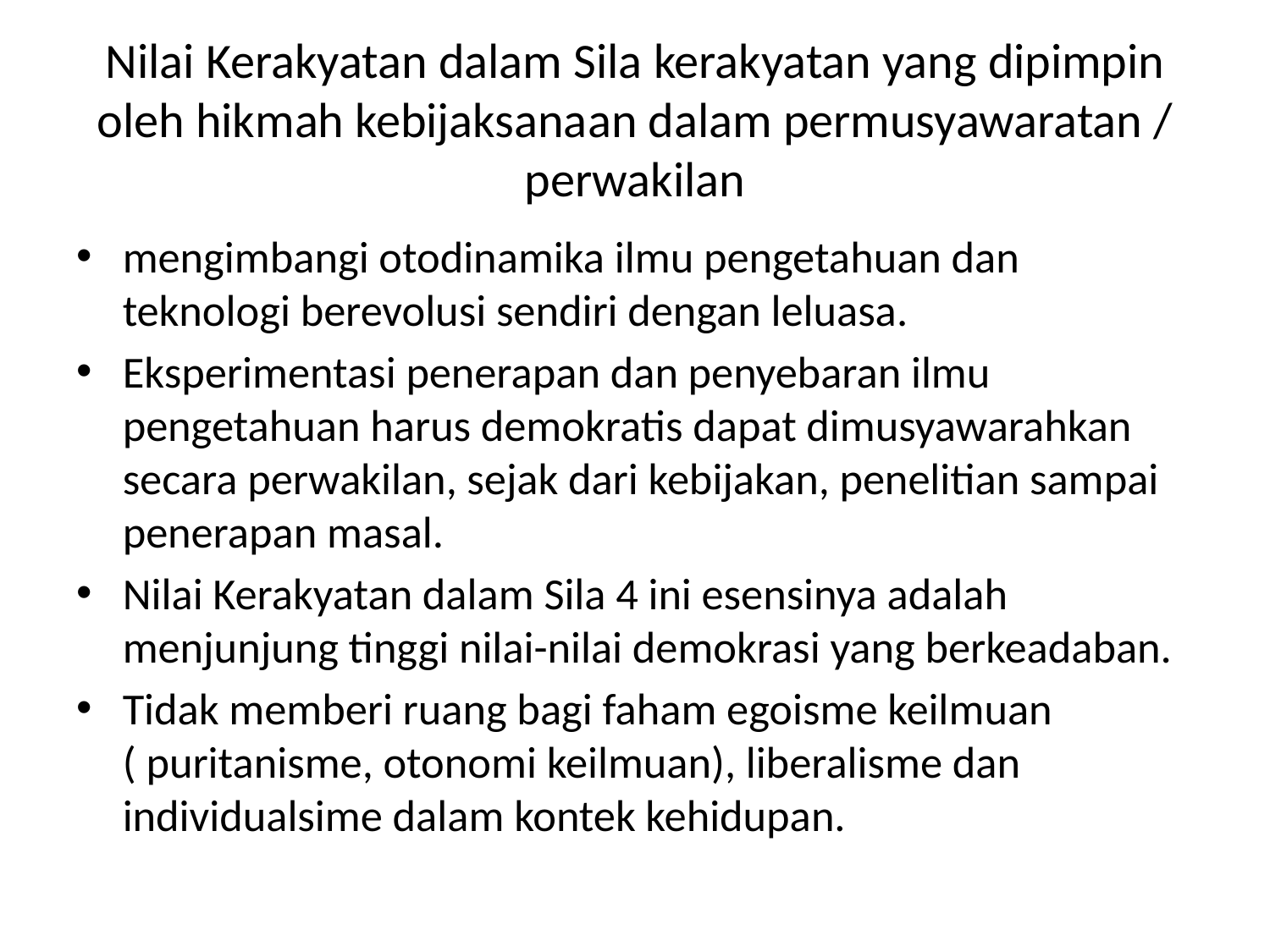

# Nilai Kerakyatan dalam Sila kerakyatan yang dipimpin oleh hikmah kebijaksanaan dalam permusyawaratan / perwakilan
mengimbangi otodinamika ilmu pengetahuan dan teknologi berevolusi sendiri dengan leluasa.
Eksperimentasi penerapan dan penyebaran ilmu pengetahuan harus demokratis dapat dimusyawarahkan secara perwakilan, sejak dari kebijakan, penelitian sampai penerapan masal.
Nilai Kerakyatan dalam Sila 4 ini esensinya adalah menjunjung tinggi nilai-nilai demokrasi yang berkeadaban.
Tidak memberi ruang bagi faham egoisme keilmuan ( puritanisme, otonomi keilmuan), liberalisme dan individualsime dalam kontek kehidupan.